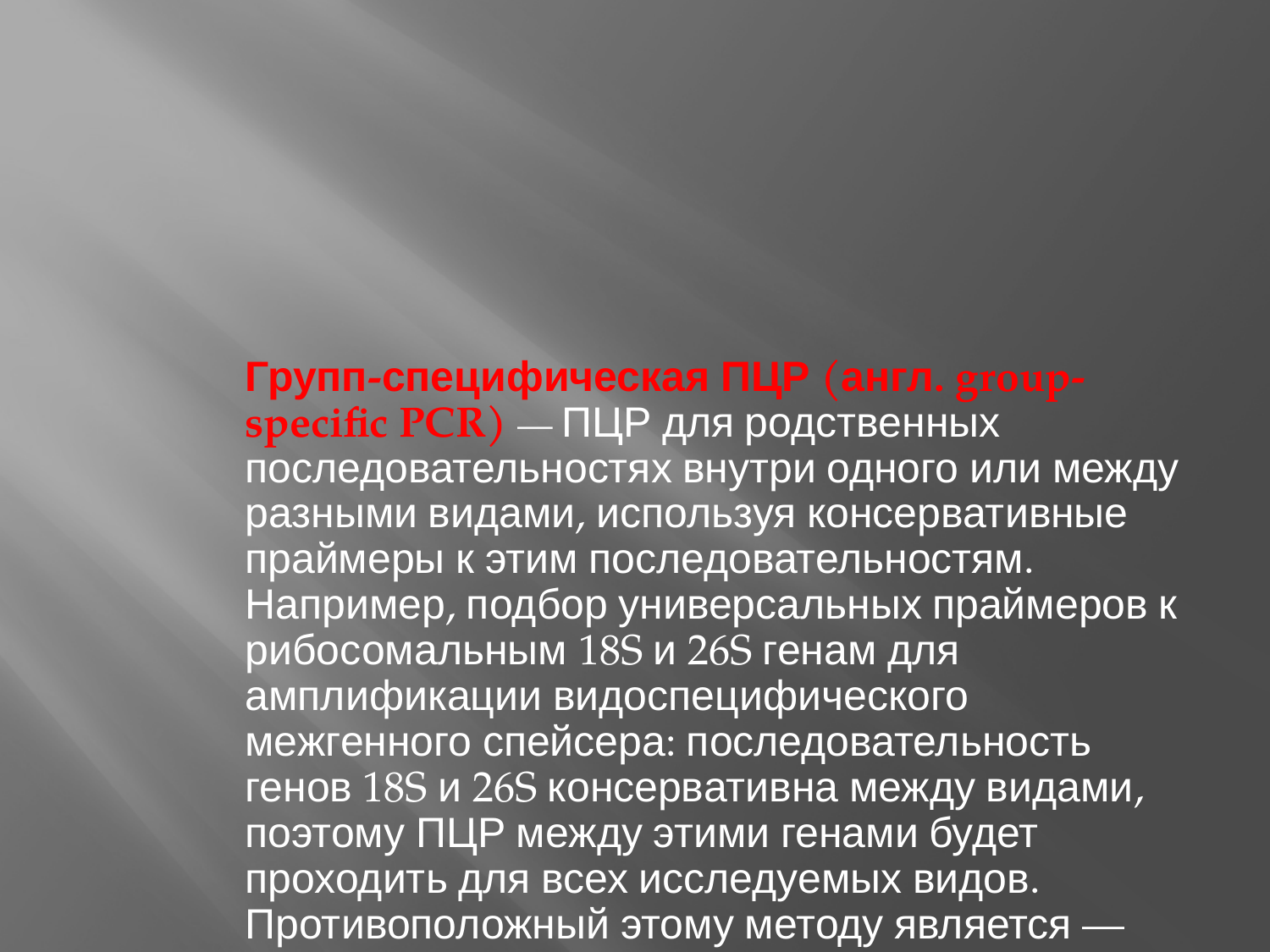

Групп-специфическая ПЦР (англ. group-specific PCR) — ПЦР для родственных последовательностях внутри одного или между разными видами, используя консервативные праймеры к этим последовательностям. Например, подбор универсальных праймеров к рибосомальным 18S и 26S генам для амплификации видоспецифического межгенного спейсера: последовательность генов 18S и 26S консервативна между видами, поэтому ПЦР между этими генами будет проходить для всех исследуемых видов. Противоположный этому методу является — уникальная ПЦР (англ. unique PCR), в котором задача состоит в подборе праймеров для амплификации только конкретной последовательности среди родственных последовательностей.